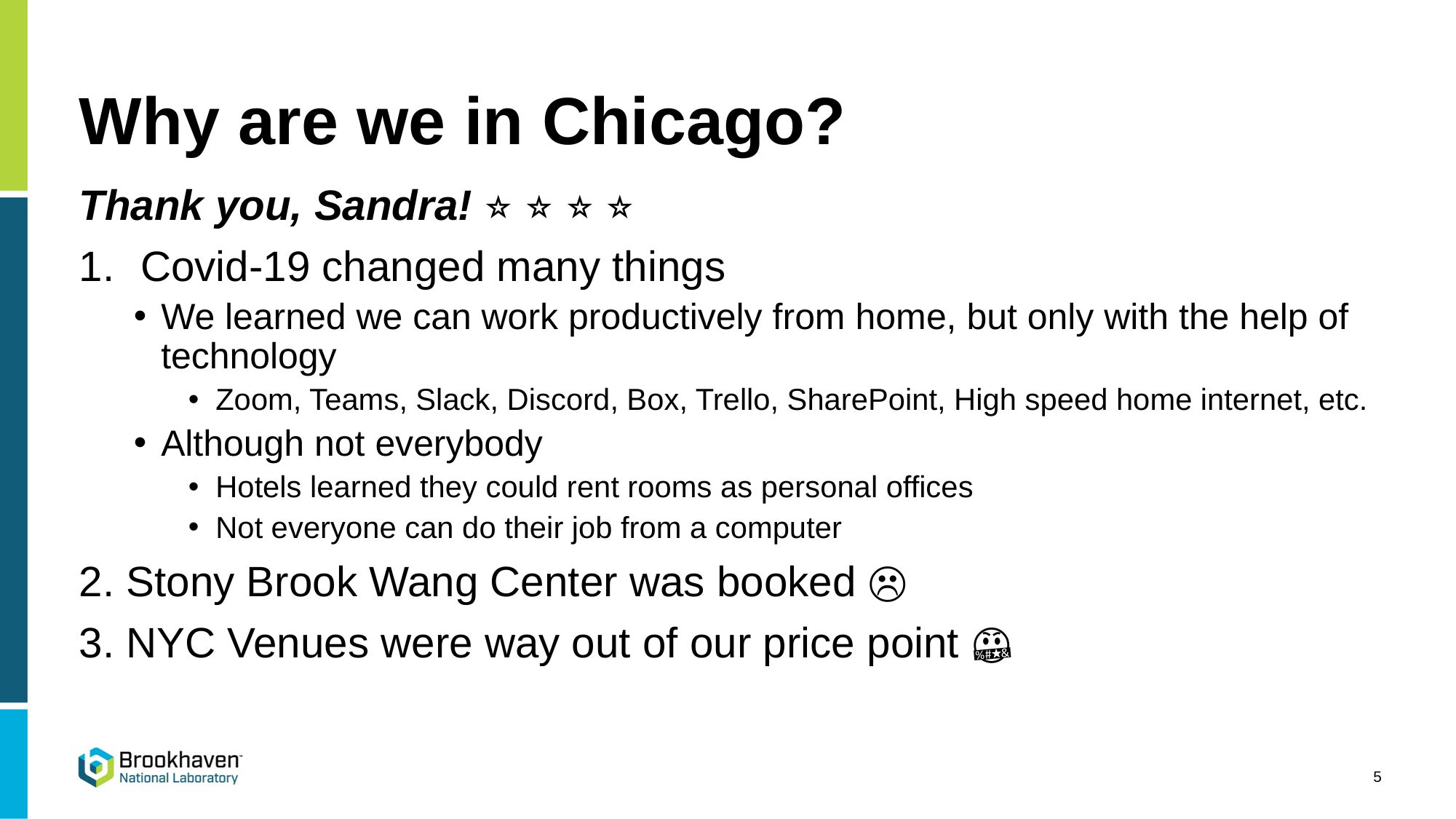

# Why are we in Chicago?
Thank you, Sandra! ⭐️ ⭐️ ⭐️ ⭐️
Covid-19 changed many things
We learned we can work productively from home, but only with the help of technology
Zoom, Teams, Slack, Discord, Box, Trello, SharePoint, High speed home internet, etc.
Although not everybody
Hotels learned they could rent rooms as personal offices
Not everyone can do their job from a computer
2. Stony Brook Wang Center was booked ☹️
3. NYC Venues were way out of our price point 🤬
5